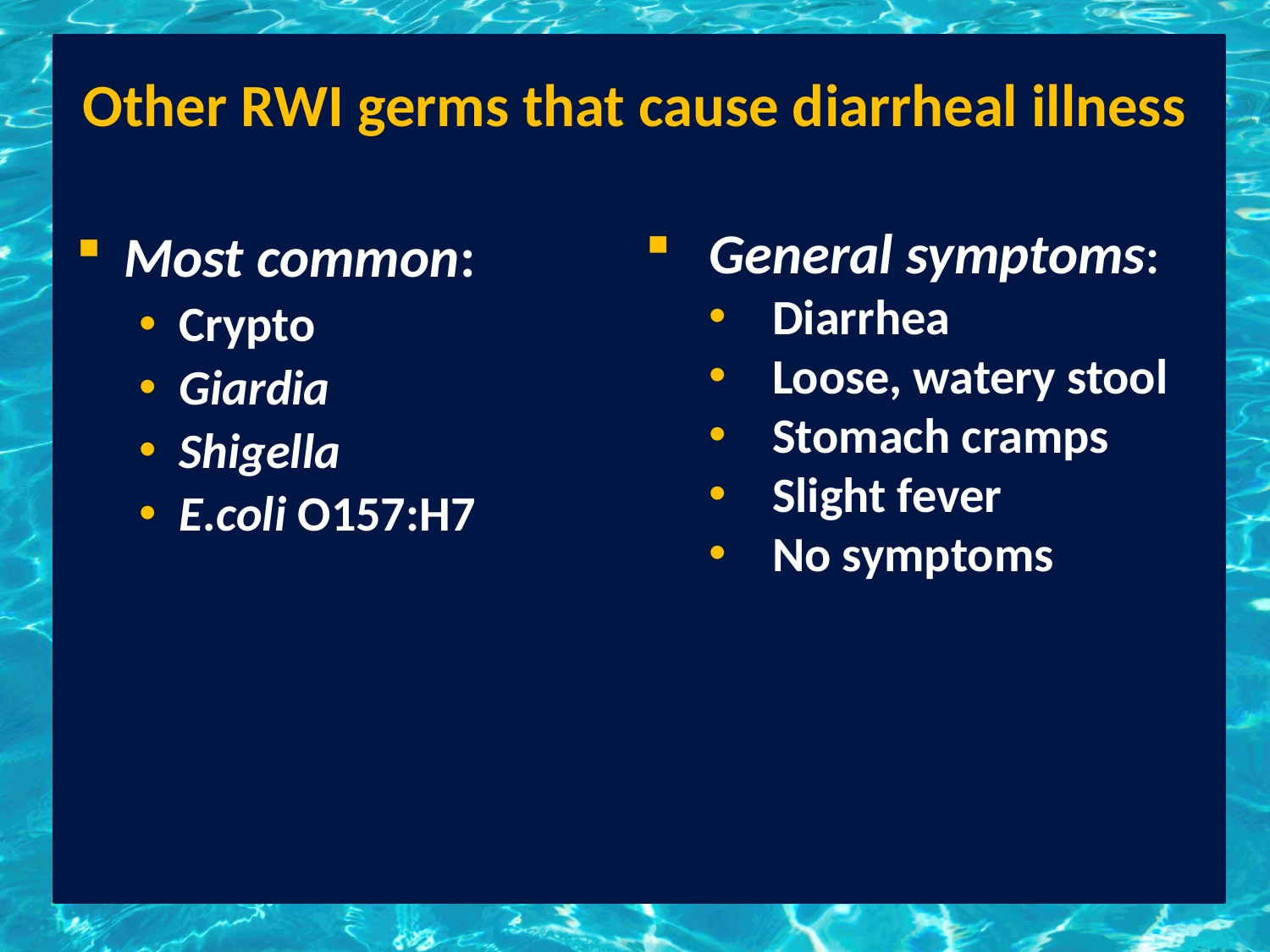

# Other RWI germs that cause diarrheal illness
General symptoms:
Diarrhea
Loose, watery stool
Stomach cramps
Slight fever
No symptoms

Most common:
Crypto
Giardia
Shigella
E.coli O157:H7